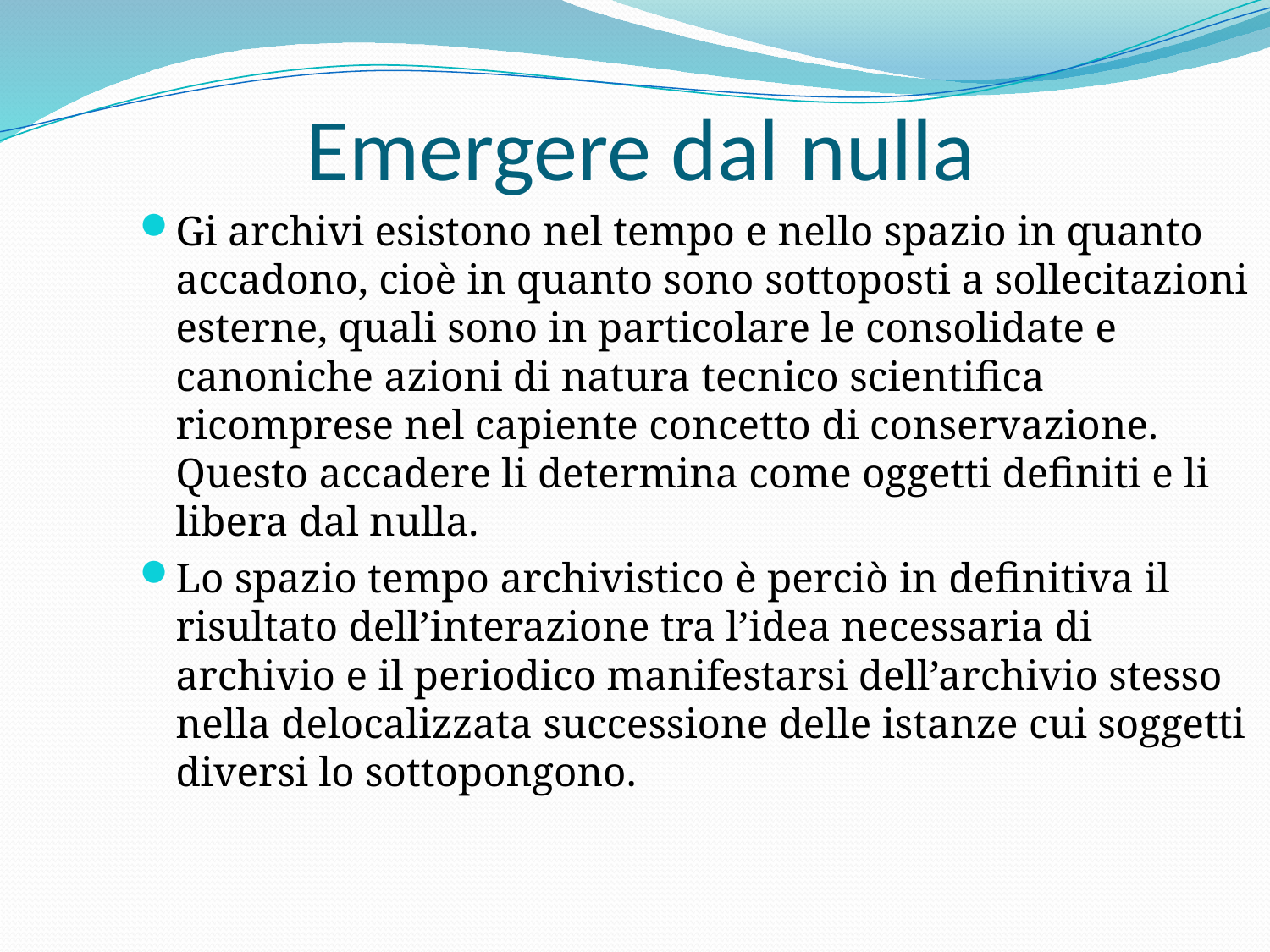

# Emergere dal nulla
Gi archivi esistono nel tempo e nello spazio in quanto accadono, cioè in quanto sono sottoposti a sollecitazioni esterne, quali sono in particolare le consolidate e canoniche azioni di natura tecnico scientifica ricomprese nel capiente concetto di conservazione. Questo accadere li determina come oggetti definiti e li libera dal nulla.
Lo spazio tempo archivistico è perciò in definitiva il risultato dell’interazione tra l’idea necessaria di archivio e il periodico manifestarsi dell’archivio stesso nella delocalizzata successione delle istanze cui soggetti diversi lo sottopongono.